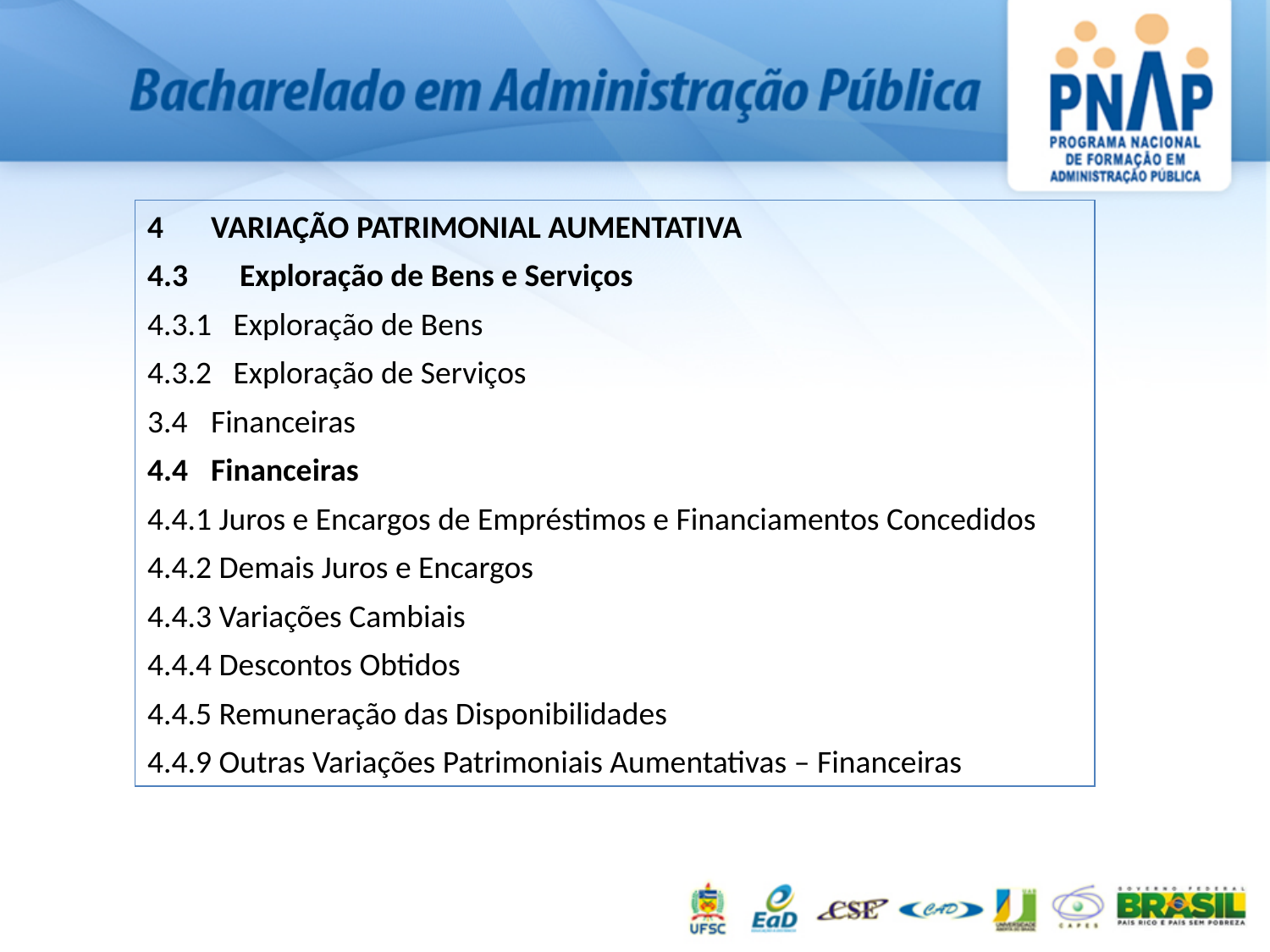

VARIAÇÃO PATRIMONIAL AUMENTATIVA
4.3	    Exploração de Bens e Serviços
4.3.1   Exploração de Bens
4.3.2   Exploração de Serviços
3.4 	Financeiras
4.4 	Financeiras
4.4.1 Juros e Encargos de Empréstimos e Financiamentos Concedidos
4.4.2 Demais Juros e Encargos
4.4.3 Variações Cambiais
4.4.4 Descontos Obtidos
4.4.5 Remuneração das Disponibilidades
4.4.9 Outras Variações Patrimoniais Aumentativas – Financeiras